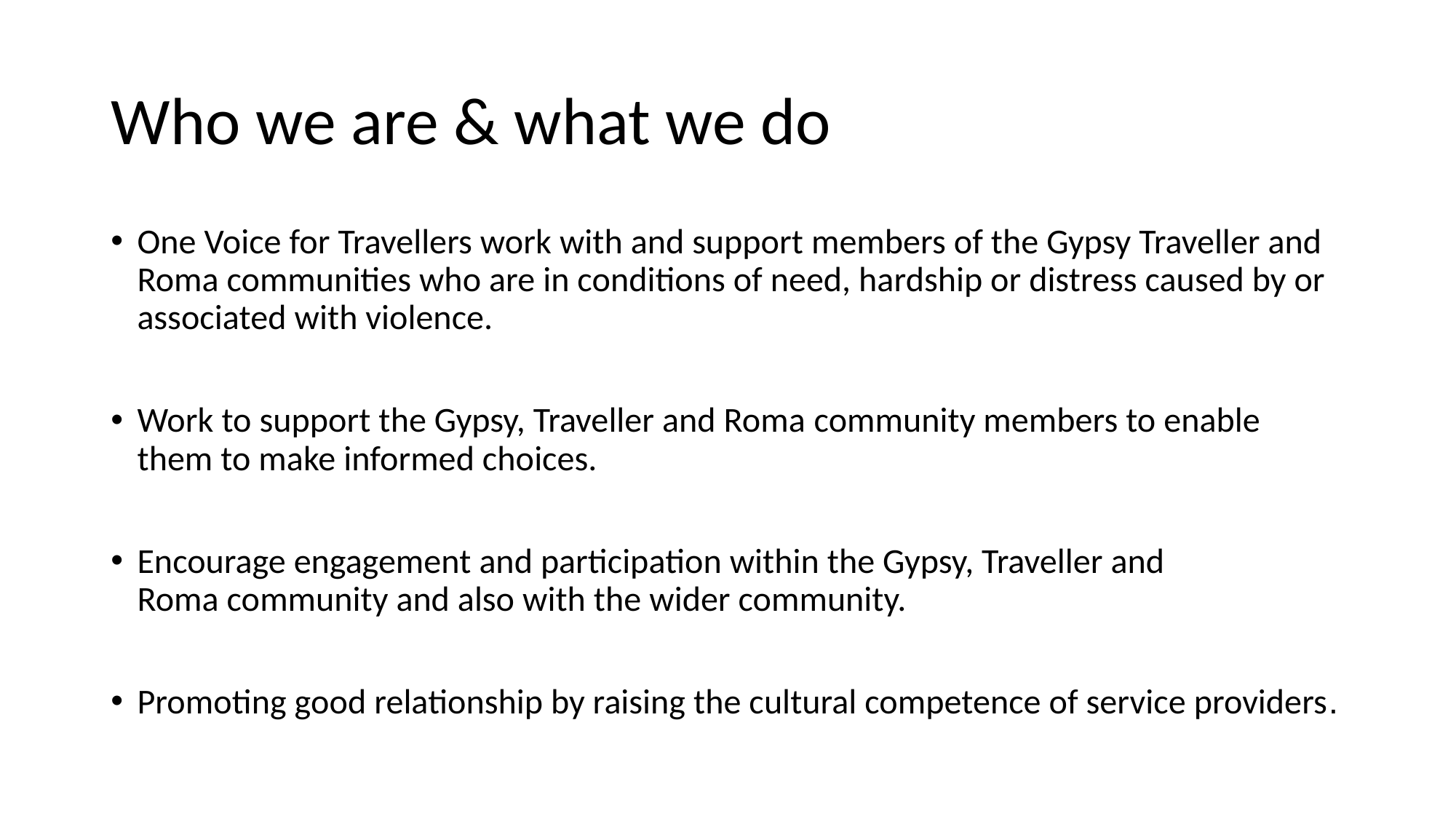

# Who we are & what we do
One Voice for Travellers work with and support members of the Gypsy Traveller and Roma communities who are in conditions of need, hardship or distress caused by or associated with violence.

Work to support the Gypsy, Traveller and Roma community members to enable them to make informed choices.

Encourage engagement and participation within the Gypsy, Traveller and Roma community and also with the wider community.

Promoting good relationship by raising the cultural competence of service providers.